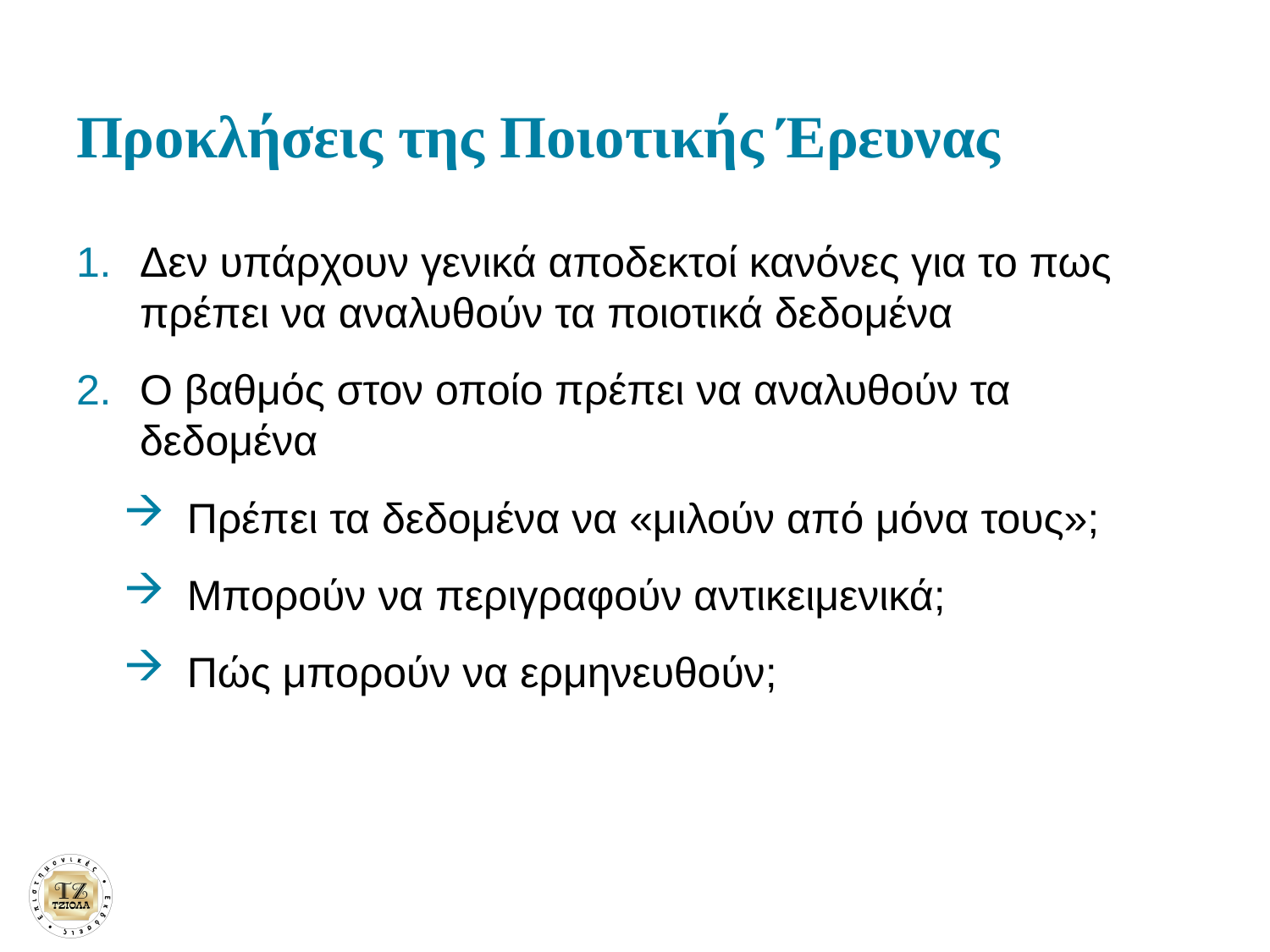

# Προκλήσεις της Ποιοτικής Έρευνας
Δεν υπάρχουν γενικά αποδεκτοί κανόνες για το πως πρέπει να αναλυθούν τα ποιοτικά δεδομένα
Ο βαθμός στον οποίο πρέπει να αναλυθούν τα δεδομένα
Πρέπει τα δεδομένα να «μιλούν από μόνα τους»;
Μπορούν να περιγραφούν αντικειμενικά;
Πώς μπορούν να ερμηνευθούν;